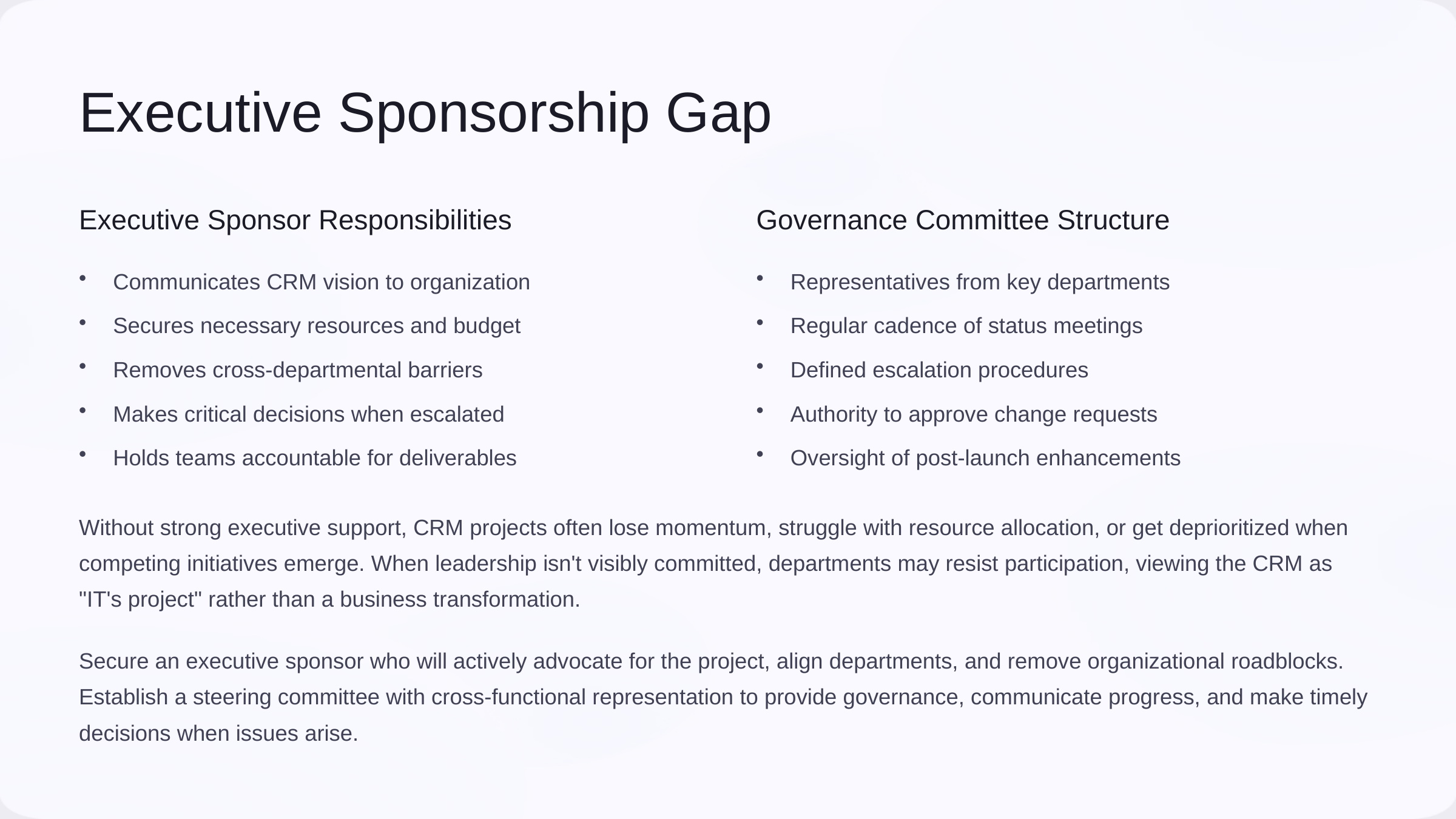

Executive Sponsorship Gap
Executive Sponsor Responsibilities
Governance Committee Structure
Communicates CRM vision to organization
Representatives from key departments
Secures necessary resources and budget
Regular cadence of status meetings
Removes cross-departmental barriers
Defined escalation procedures
Makes critical decisions when escalated
Authority to approve change requests
Holds teams accountable for deliverables
Oversight of post-launch enhancements
Without strong executive support, CRM projects often lose momentum, struggle with resource allocation, or get deprioritized when competing initiatives emerge. When leadership isn't visibly committed, departments may resist participation, viewing the CRM as "IT's project" rather than a business transformation.
Secure an executive sponsor who will actively advocate for the project, align departments, and remove organizational roadblocks. Establish a steering committee with cross-functional representation to provide governance, communicate progress, and make timely decisions when issues arise.